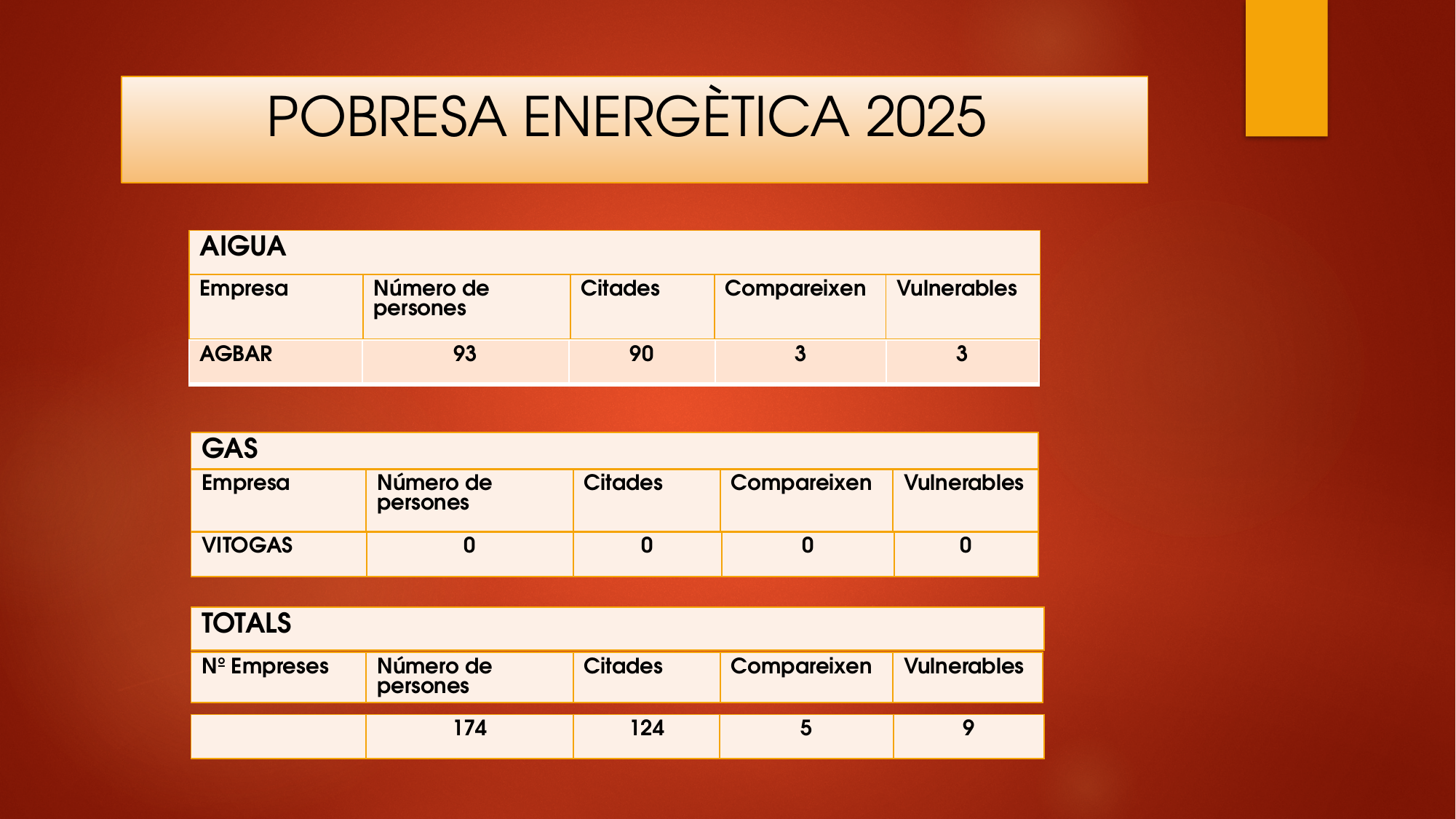

# POBRESA ENERGÈTICA 2025
| AIGUA |
| --- |
| Empresa | Número de persones | Citades | Compareixen | Vulnerables |
| --- | --- | --- | --- | --- |
| AGBAR | 93 | 90 | 3 | 3 |
| --- | --- | --- | --- | --- |
| GAS |
| --- |
| Empresa | Número de persones | Citades | Compareixen | Vulnerables |
| --- | --- | --- | --- | --- |
| VITOGAS | 0 | 0 | 0 | 0 |
| --- | --- | --- | --- | --- |
| TOTALS |
| --- |
| Nº Empreses | Número de persones | Citades | Compareixen | Vulnerables |
| --- | --- | --- | --- | --- |
|  | 174 | 124 | 5 | 9 |
| --- | --- | --- | --- | --- |